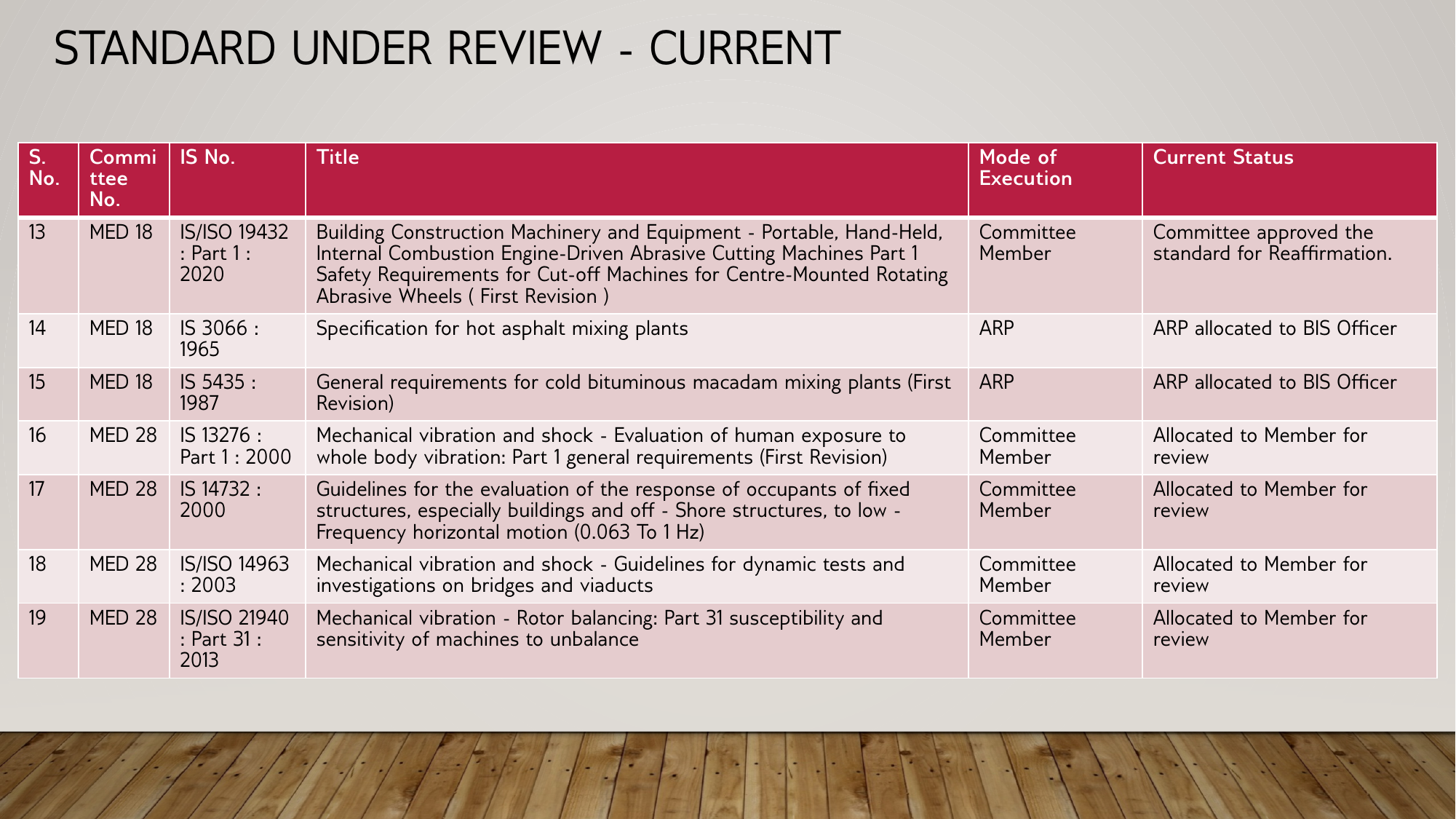

# Standard under review - current
| S. No. | Committee No. | IS No. | Title | Mode of Execution | Current Status |
| --- | --- | --- | --- | --- | --- |
| 13 | MED 18 | IS/ISO 19432 : Part 1 : 2020 | Building Construction Machinery and Equipment - Portable, Hand-Held, Internal Combustion Engine-Driven Abrasive Cutting Machines Part 1 Safety Requirements for Cut-off Machines for Centre-Mounted Rotating Abrasive Wheels ( First Revision ) | Committee Member | Committee approved the standard for Reaffirmation. |
| 14 | MED 18 | IS 3066 : 1965 | Specification for hot asphalt mixing plants | ARP | ARP allocated to BIS Officer |
| 15 | MED 18 | IS 5435 : 1987 | General requirements for cold bituminous macadam mixing plants (First Revision) | ARP | ARP allocated to BIS Officer |
| 16 | MED 28 | IS 13276 : Part 1 : 2000 | Mechanical vibration and shock - Evaluation of human exposure to whole body vibration: Part 1 general requirements (First Revision) | Committee Member | Allocated to Member for review |
| 17 | MED 28 | IS 14732 : 2000 | Guidelines for the evaluation of the response of occupants of fixed structures, especially buildings and off - Shore structures, to low - Frequency horizontal motion (0.063 To 1 Hz) | Committee Member | Allocated to Member for review |
| 18 | MED 28 | IS/ISO 14963 : 2003 | Mechanical vibration and shock - Guidelines for dynamic tests and investigations on bridges and viaducts | Committee Member | Allocated to Member for review |
| 19 | MED 28 | IS/ISO 21940 : Part 31 : 2013 | Mechanical vibration - Rotor balancing: Part 31 susceptibility and sensitivity of machines to unbalance | Committee Member | Allocated to Member for review |